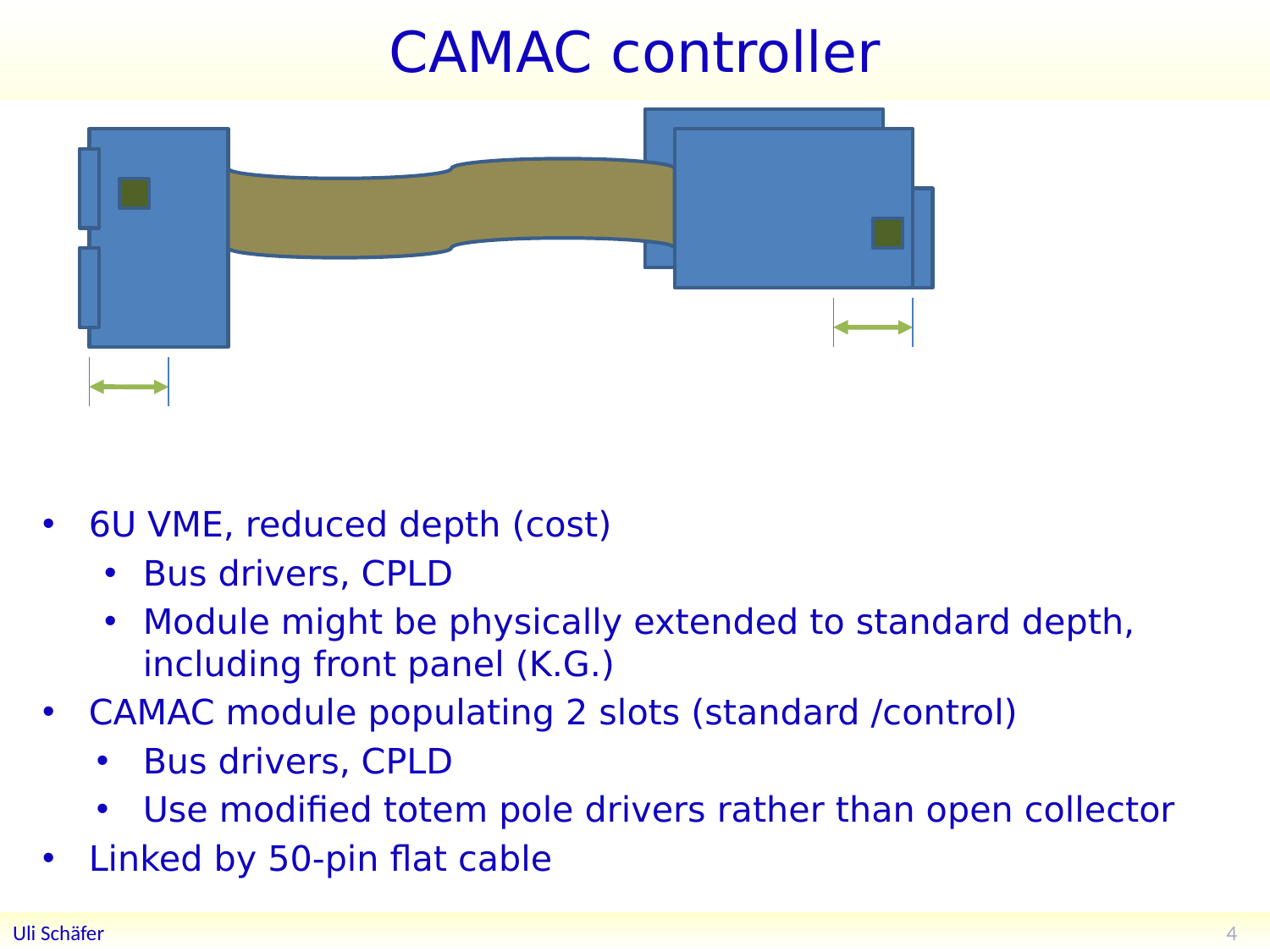

# CAMAC controller

6U VME, reduced depth (cost)
Bus drivers, CPLD
Module might be physically extended to standard depth, including front panel (K.G.)
CAMAC module populating 2 slots (standard /control)
Bus drivers, CPLD
Use modified totem pole drivers rather than open collector
Linked by 50-pin flat cable

4
Uli Schäfer